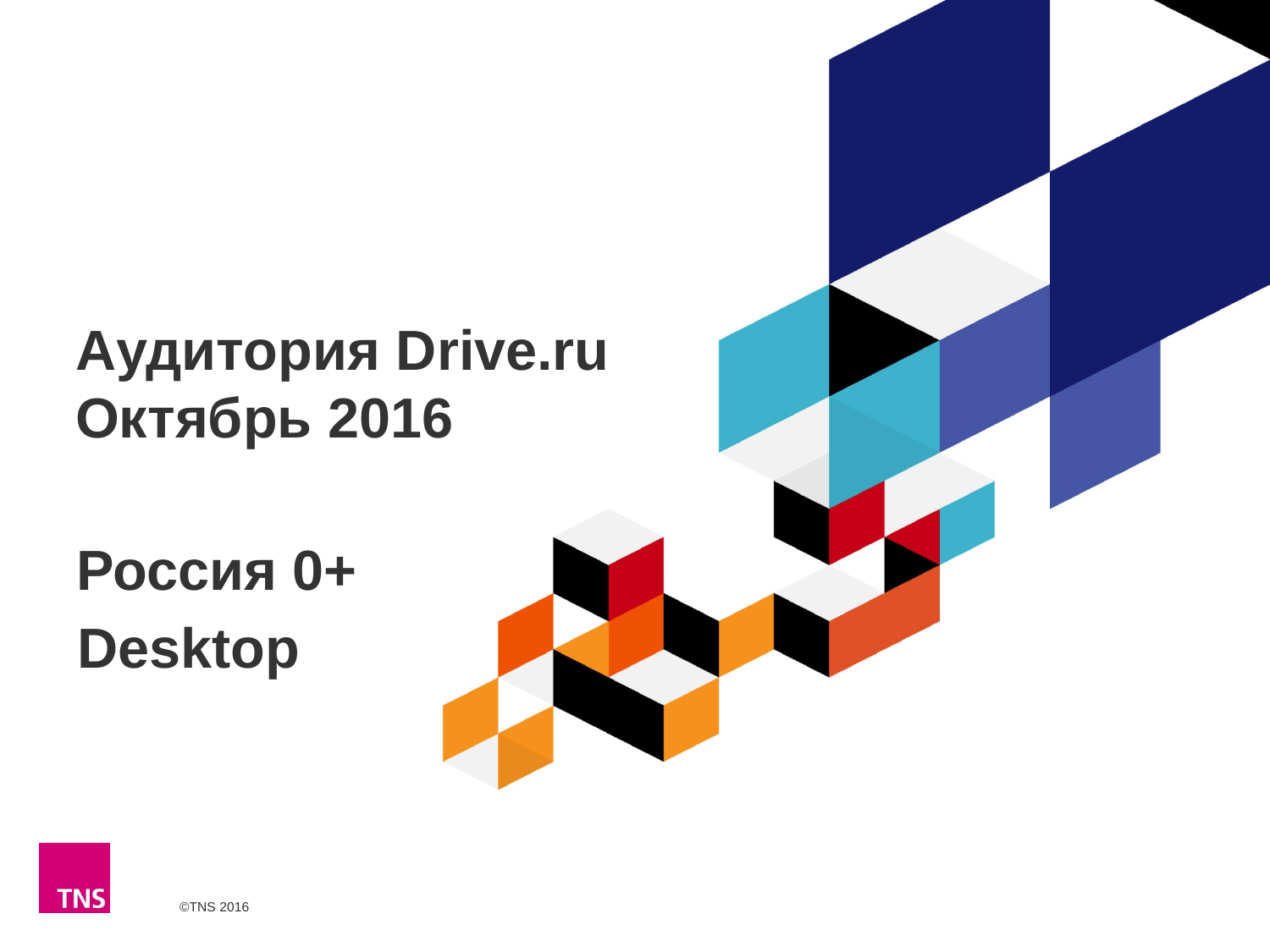

# Аудитория Drive.ru Октябрь 2016
Россия 0+
Desktop